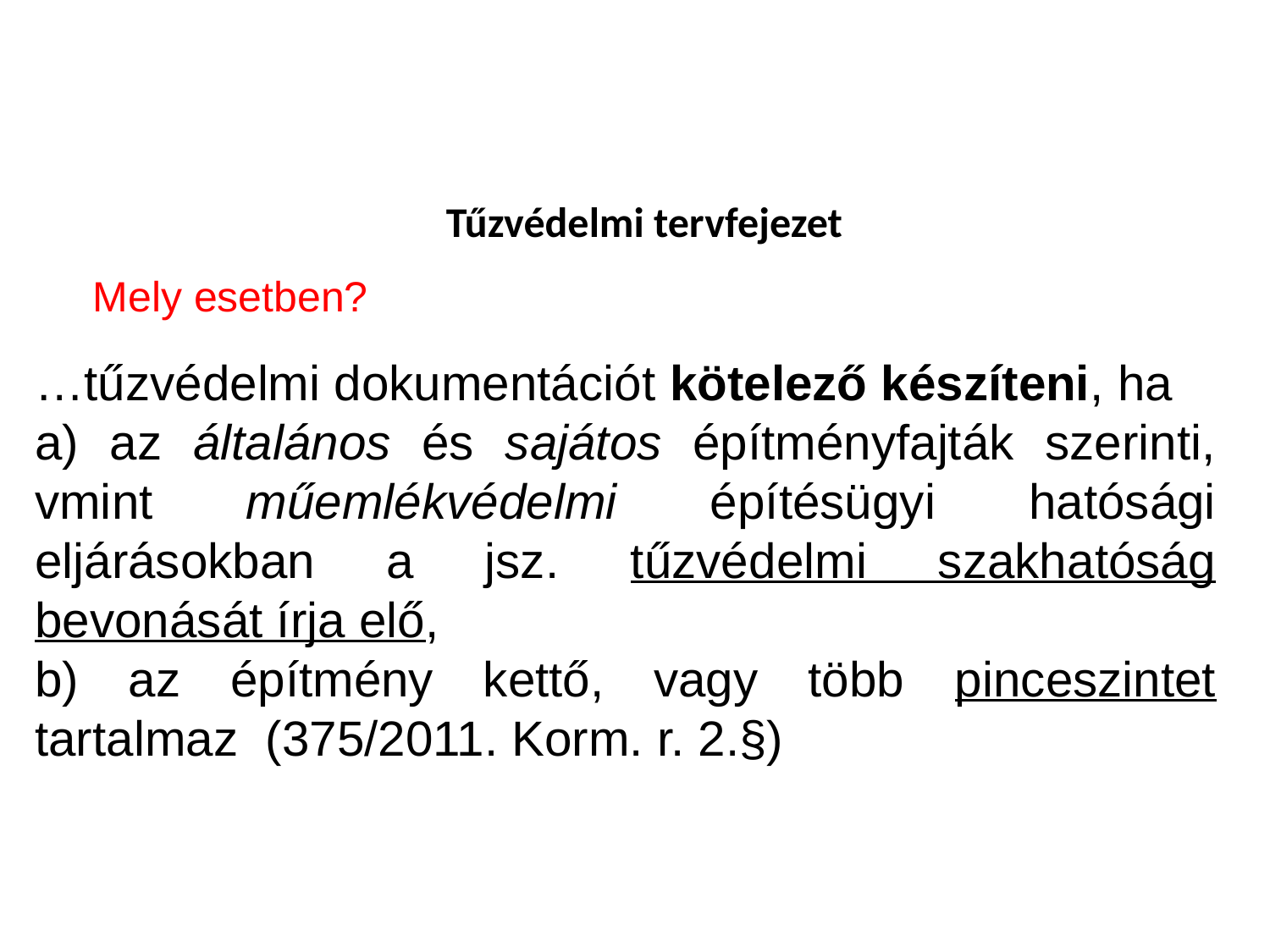

Tűzvédelmi tervfejezet
Mely esetben?
…tűzvédelmi dokumentációt kötelező készíteni, ha
a) az általános és sajátos építményfajták szerinti, vmint műemlékvédelmi építésügyi hatósági eljárásokban a jsz. tűzvédelmi szakhatóság bevonását írja elő,
b) az építmény kettő, vagy több pinceszintet tartalmaz  (375/2011. Korm. r. 2.§)